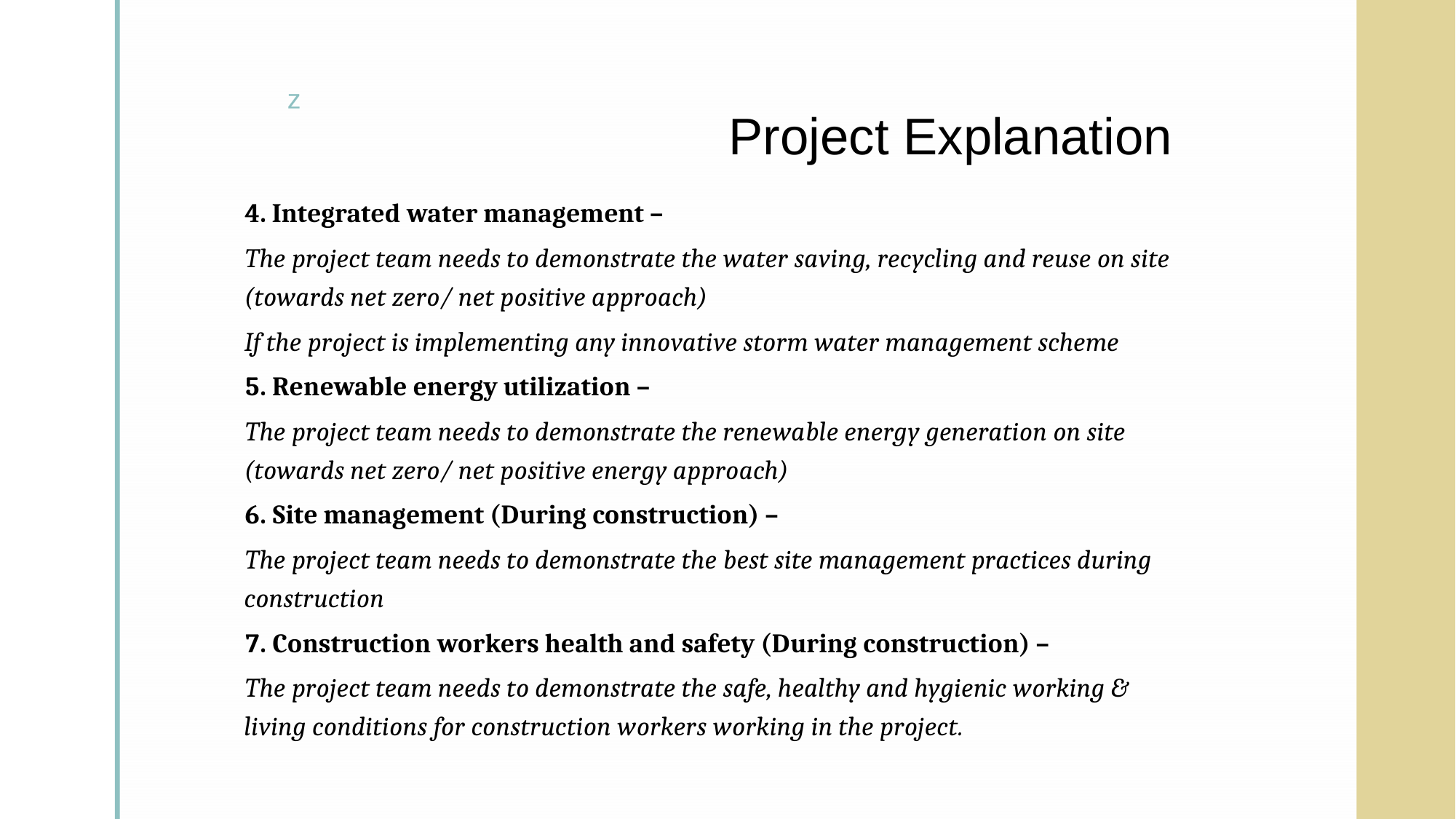

# Project Explanation
4. Integrated water management –
The project team needs to demonstrate the water saving, recycling and reuse on site (towards net zero/ net positive approach)
If the project is implementing any innovative storm water management scheme
5. Renewable energy utilization –
The project team needs to demonstrate the renewable energy generation on site (towards net zero/ net positive energy approach)
6. Site management (During construction) –
The project team needs to demonstrate the best site management practices during construction
7. Construction workers health and safety (During construction) –
The project team needs to demonstrate the safe, healthy and hygienic working & living conditions for construction workers working in the project.